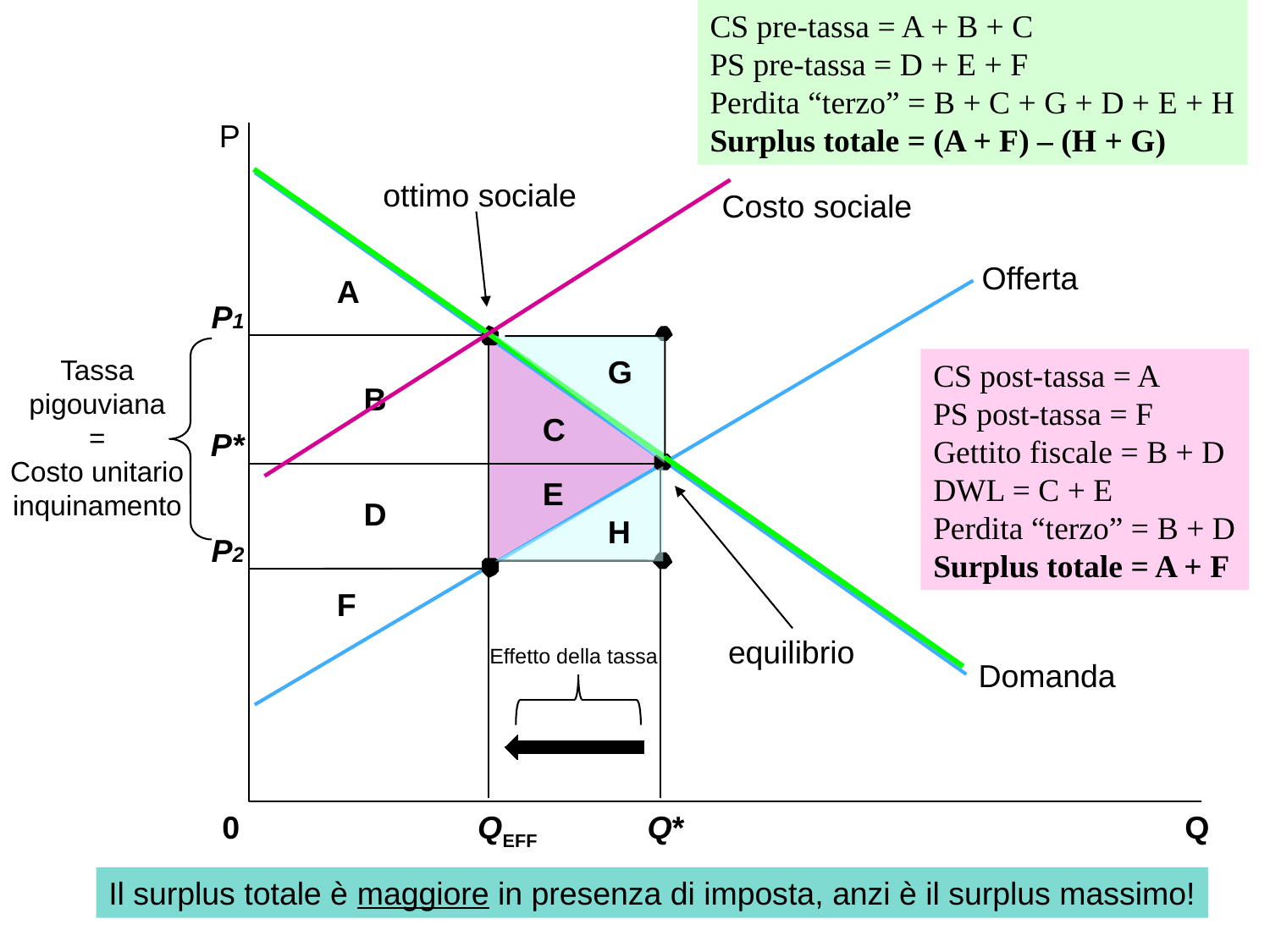

CS pre-tassa = A + B + C
PS pre-tassa = D + E + F
Perdita “terzo” = B + C + G + D + E + H
Surplus totale = (A + F) – (H + G)
     P

Offerta
A

P1

B
C
P*

E
D
P2

F
Domanda
0
QEFF
Q*
          Q

ottimo sociale
Costo sociale

Tassa
pigouviana
=
Costo unitario
inquinamento
G
CS post-tassa = A
PS post-tassa = F
Gettito fiscale = B + D
DWL = C + E
Perdita “terzo” = B + D
Surplus totale = A + F

H

equilibrio
Effetto della tassa

Il surplus totale è maggiore in presenza di imposta, anzi è il surplus massimo!